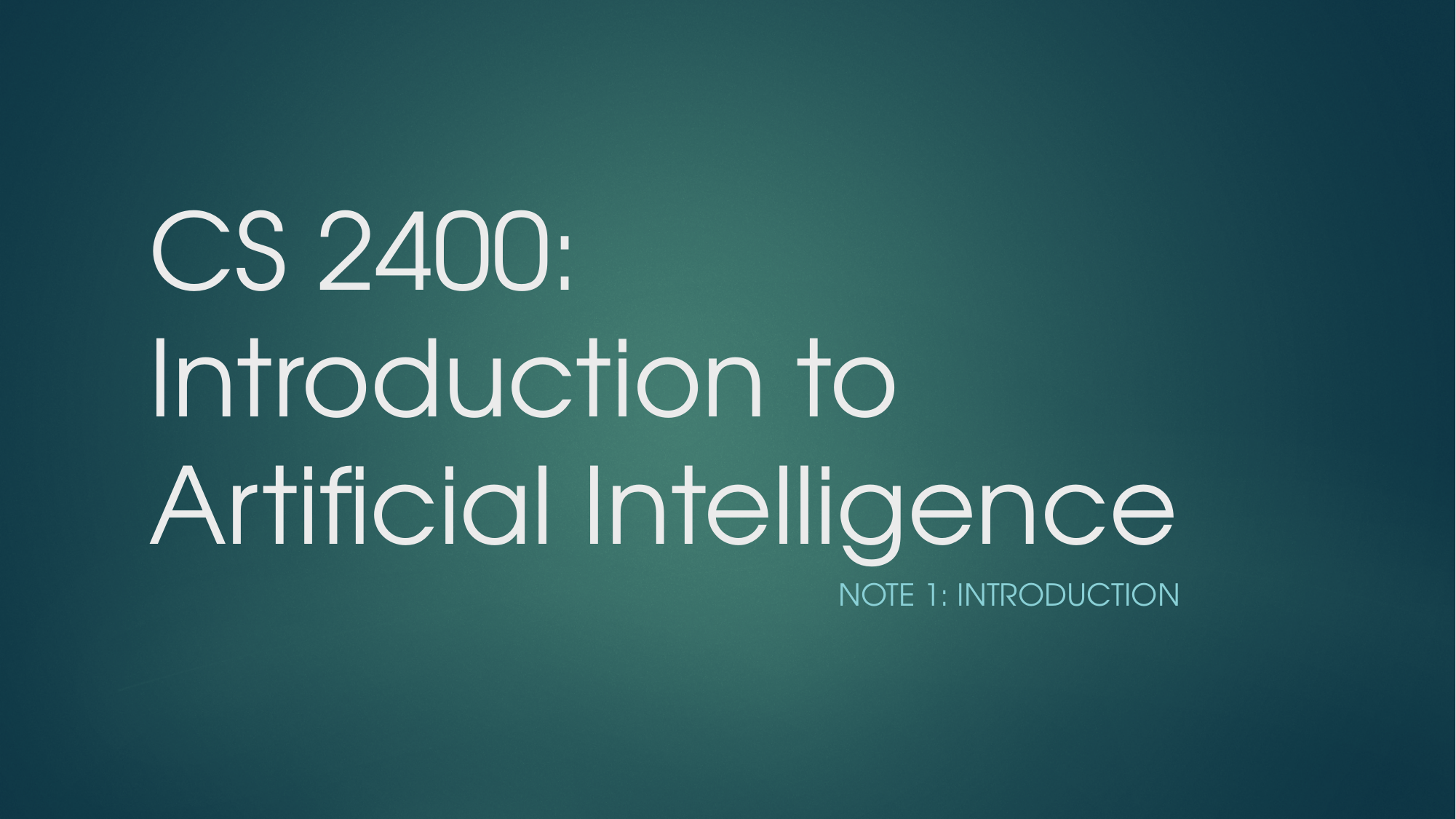

# CS 2400: Introduction to Artificial Intelligence
Note 1: Introduction